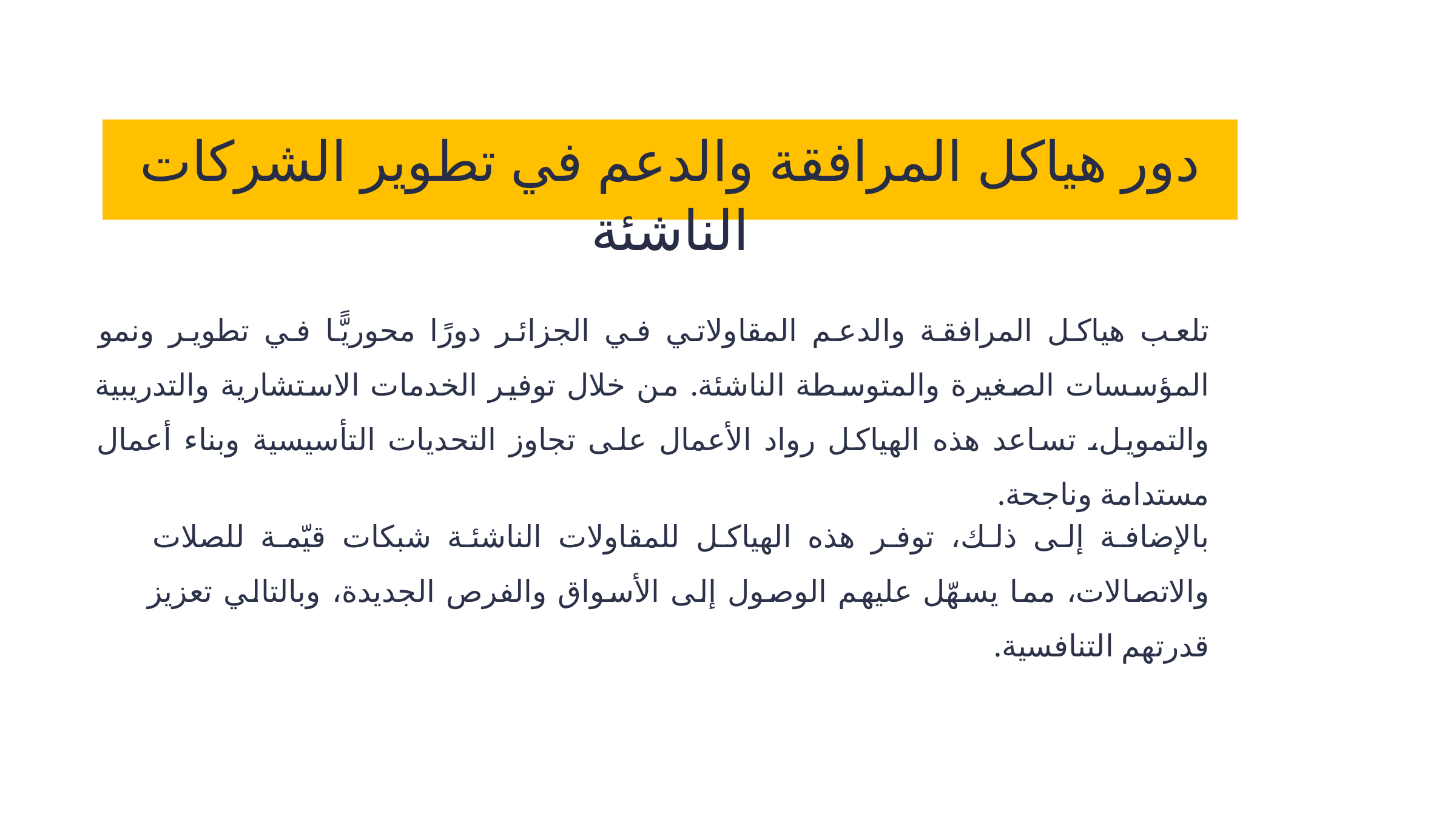

دور هياكل المرافقة والدعم في تطوير الشركات الناشئة
تلعب هياكل المرافقة والدعم المقاولاتي في الجزائر دورًا محوريًّا في تطوير ونمو المؤسسات الصغيرة والمتوسطة الناشئة. من خلال توفير الخدمات الاستشارية والتدريبية والتمويل، تساعد هذه الهياكل رواد الأعمال على تجاوز التحديات التأسيسية وبناء أعمال مستدامة وناجحة.
بالإضافة إلى ذلك، توفر هذه الهياكل للمقاولات الناشئة شبكات قيّمة للصلات والاتصالات، مما يسهّل عليهم الوصول إلى الأسواق والفرص الجديدة، وبالتالي تعزيز قدرتهم التنافسية.